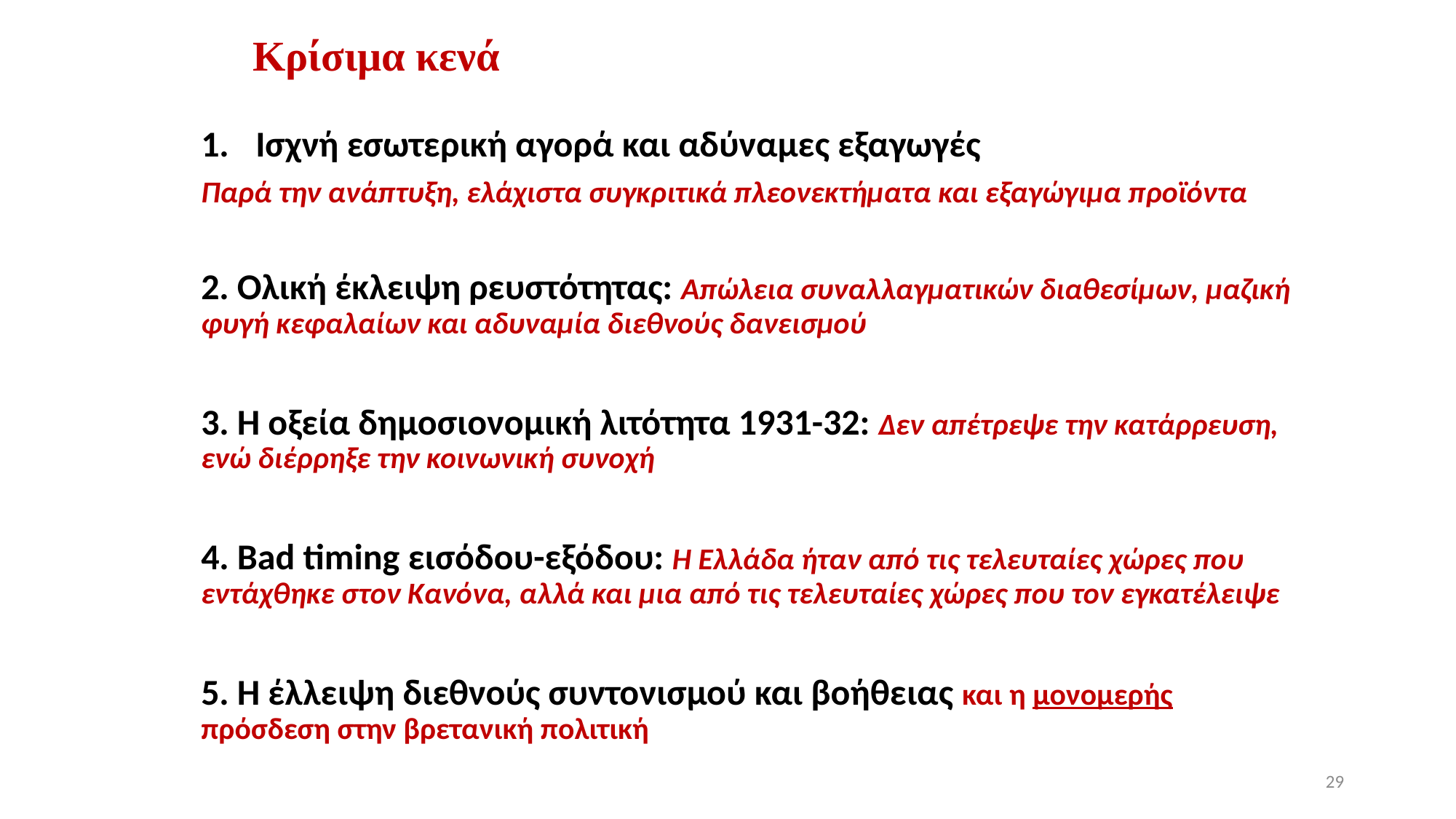

Κρίσιμα κενά
Ισχνή εσωτερική αγορά και αδύναμες εξαγωγές
Παρά την ανάπτυξη, ελάχιστα συγκριτικά πλεονεκτήματα και εξαγώγιμα προϊόντα

2. Ολική έκλειψη ρευστότητας: Απώλεια συναλλαγματικών διαθεσίμων, μαζική φυγή κεφαλαίων και αδυναμία διεθνούς δανεισμού

3. Η οξεία δημοσιονομική λιτότητα 1931-32: Δεν απέτρεψε την κατάρρευση, ενώ διέρρηξε την κοινωνική συνοχή

4. Bad timing εισόδου-εξόδου: Η Ελλάδα ήταν από τις τελευταίες χώρες που εντάχθηκε στον Κανόνα, αλλά και μια από τις τελευταίες χώρες που τον εγκατέλειψε

5. Η έλλειψη διεθνούς συντονισμού και βοήθειας και η μονομερής πρόσδεση στην βρετανική πολιτική
29